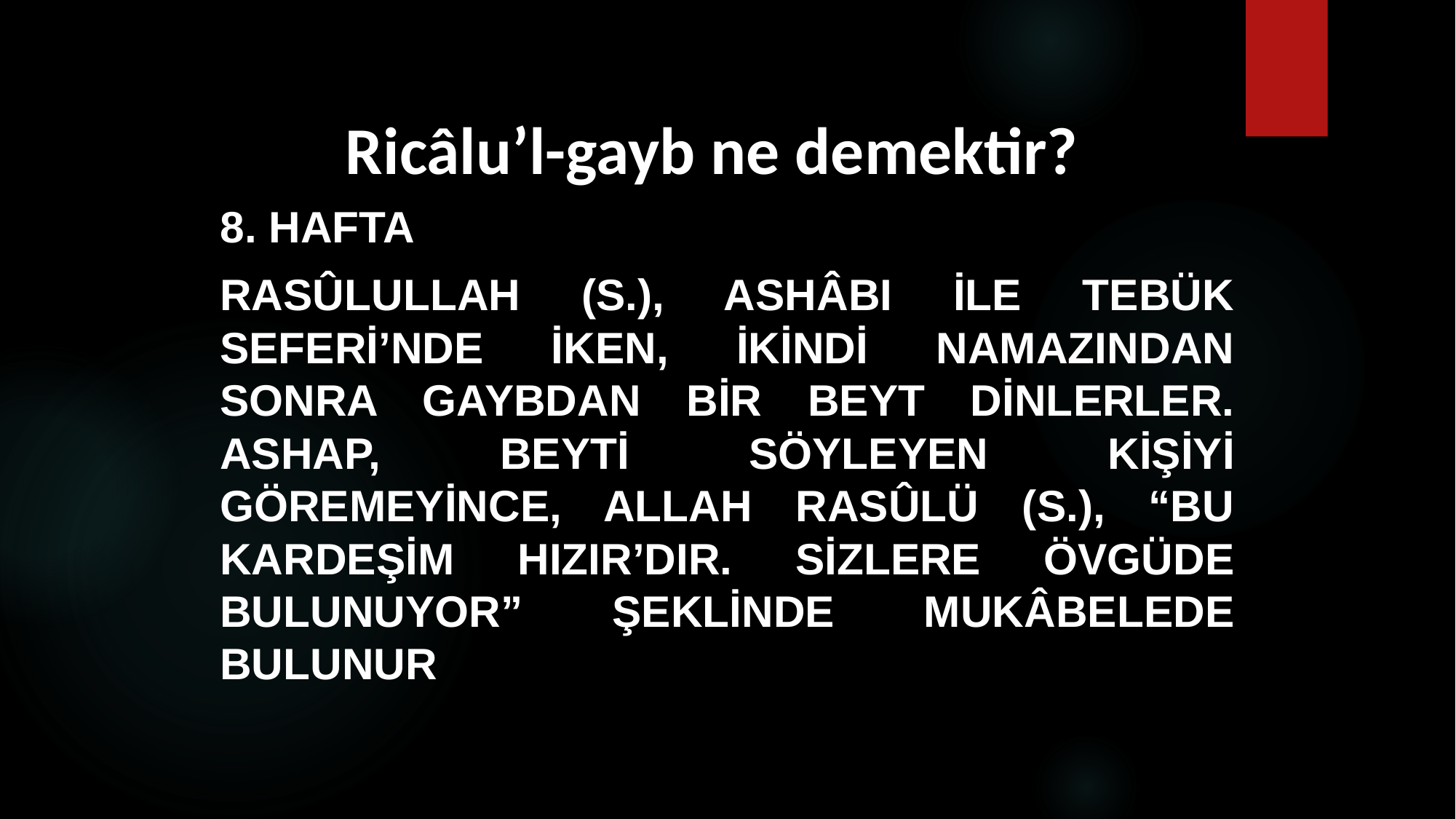

# Ricâlu’l-gayb ne demektir?
8. HAFTA
Rasûlullah (s.), Ashâbı ile Tebük Seferi’nde iken, ikindi namazından sonra gaybdan bir beyt dinlerler. Ashap, beyti söyleyen kişiyi göremeyince, Allah Rasûlü (s.), “bu kardeşim Hızır’dır. Sizlere övgüde bulunuyor” şeklinde mukâbelede bulunur